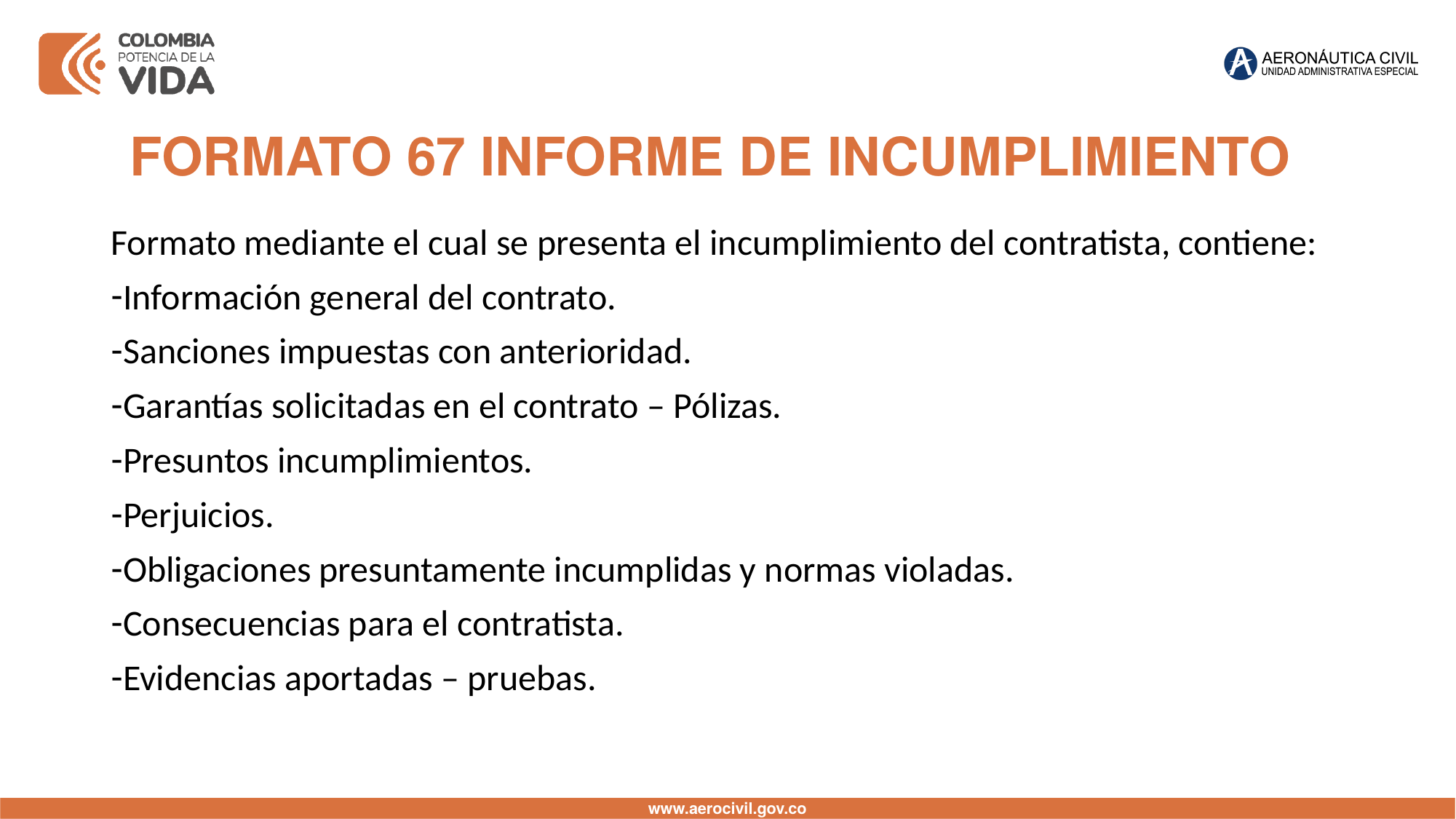

FORMATO 67 INFORME DE INCUMPLIMIENTO
Formato mediante el cual se presenta el incumplimiento del contratista, contiene:
Información general del contrato.
Sanciones impuestas con anterioridad.
Garantías solicitadas en el contrato – Pólizas.
Presuntos incumplimientos.
Perjuicios.
Obligaciones presuntamente incumplidas y normas violadas.
Consecuencias para el contratista.
Evidencias aportadas – pruebas.